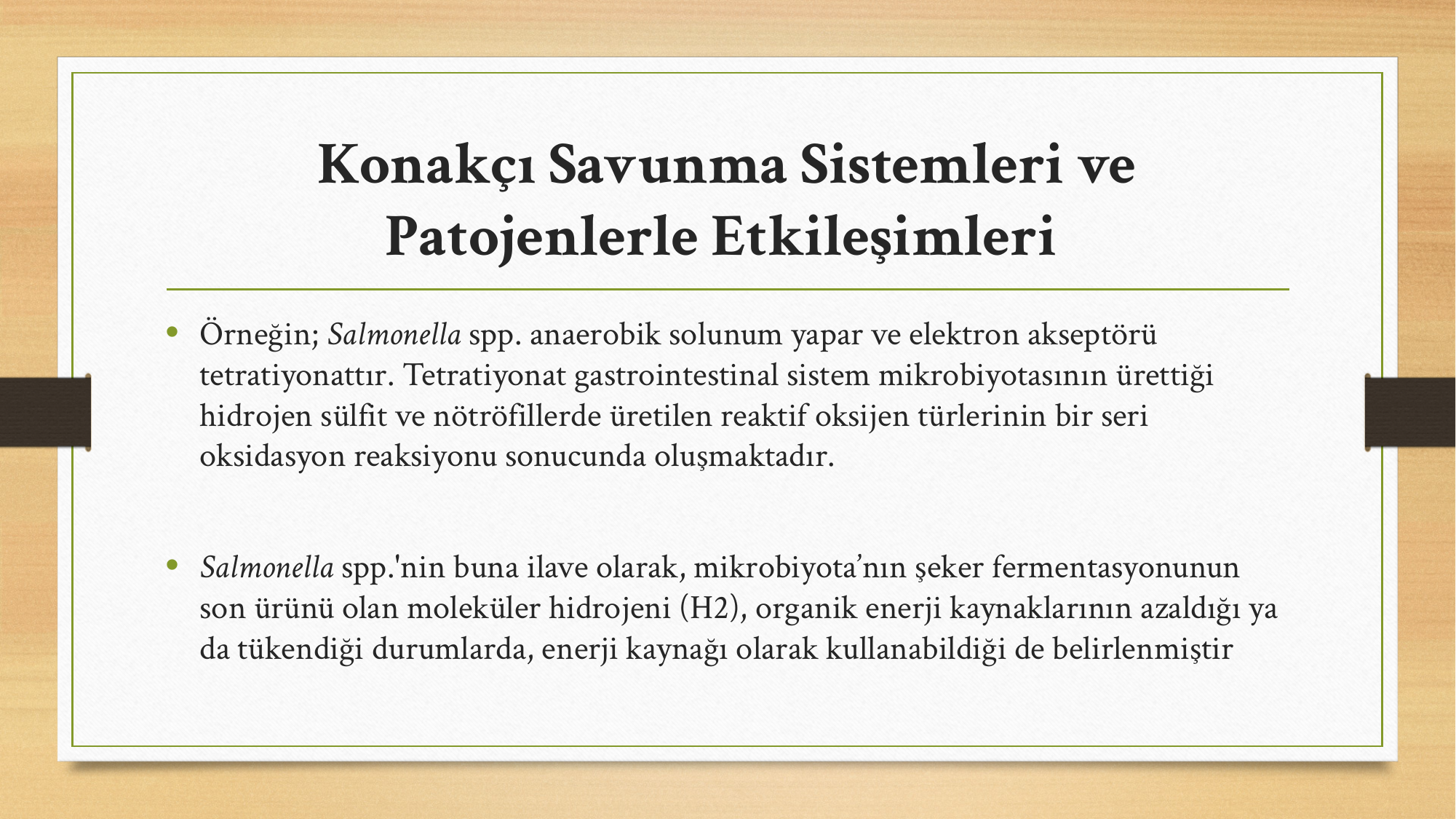

# Konakçı Savunma Sistemleri ve Patojenlerle Etkileşimleri
Örneğin; Salmonella spp. anaerobik solunum yapar ve elektron akseptörü tetratiyonattır. Tetratiyonat gastrointestinal sistem mikrobiyotasının ürettiği hidrojen sülfit ve nötröfillerde üretilen reaktif oksijen türlerinin bir seri oksidasyon reaksiyonu sonucunda oluşmaktadır.

Salmonella spp.'nin buna ilave olarak, mikrobiyota’nın şeker fermentasyonunun son ürünü olan moleküler hidrojeni (H2), organik enerji kaynaklarının azaldığı ya da tükendiği durumlarda, enerji kaynağı olarak kullanabildiği de belirlenmiştir